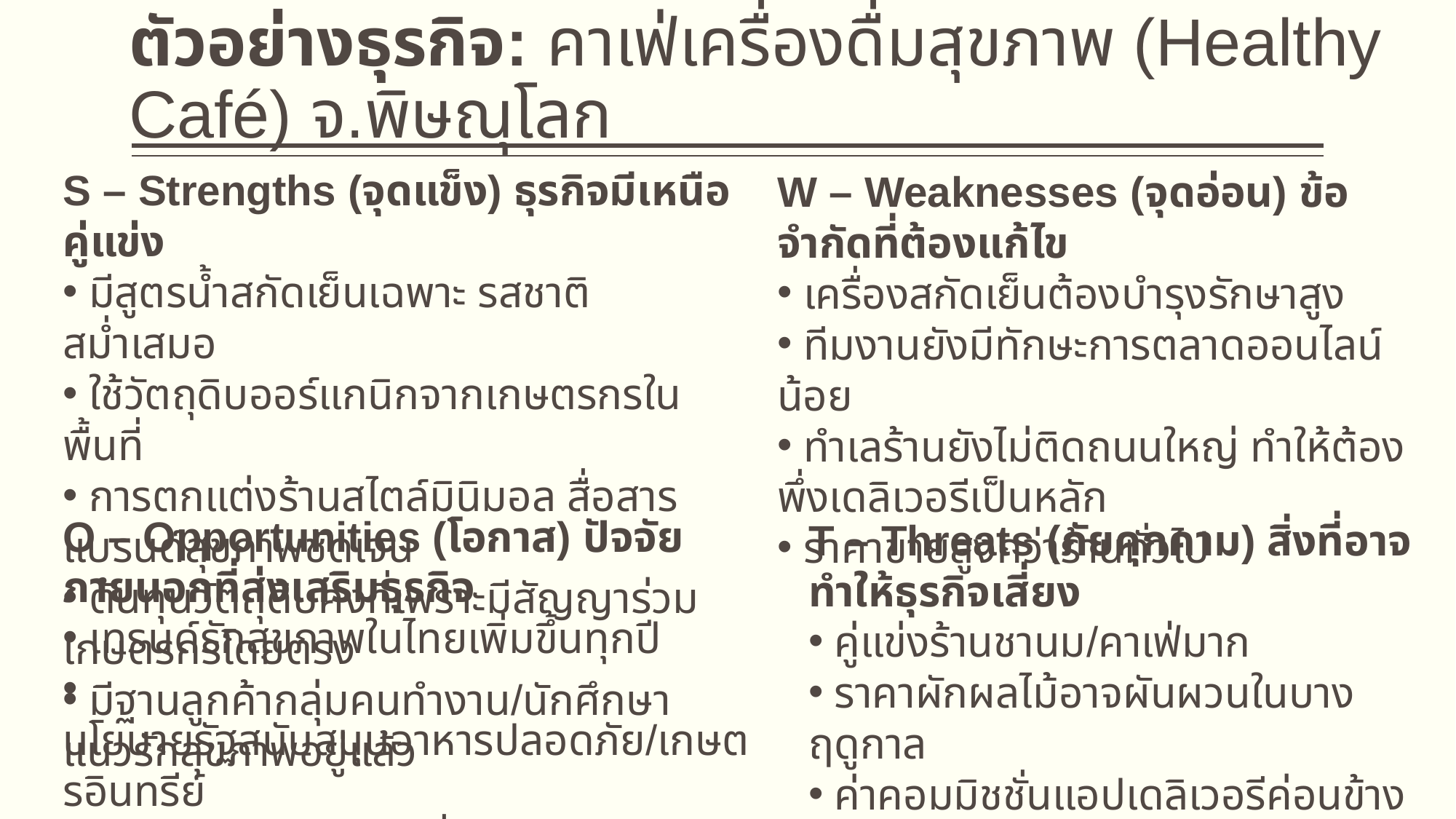

# ตัวอย่างธุรกิจ: คาเฟ่เครื่องดื่มสุขภาพ (Healthy Café) จ.พิษณุโลก
S – Strengths (จุดแข็ง) ธุรกิจมีเหนือคู่แข่ง
 มีสูตรน้ำสกัดเย็นเฉพาะ รสชาติสม่ำเสมอ
 ใช้วัตถุดิบออร์แกนิกจากเกษตรกรในพื้นที่
 การตกแต่งร้านสไตล์มินิมอล สื่อสารแบรนด์สุขภาพชัดเจน
 ต้นทุนวัตถุดิบคงที่เพราะมีสัญญาร่วมเกษตรกรโดยตรง
 มีฐานลูกค้ากลุ่มคนทำงาน/นักศึกษาแนวรักสุขภาพอยู่แล้ว
W – Weaknesses (จุดอ่อน) ข้อจำกัดที่ต้องแก้ไข
 เครื่องสกัดเย็นต้องบำรุงรักษาสูง
 ทีมงานยังมีทักษะการตลาดออนไลน์น้อย
 ทำเลร้านยังไม่ติดถนนใหญ่ ทำให้ต้องพึ่งเดลิเวอรีเป็นหลัก
 ราคาขายสูงกว่าร้านทั่วไป
O – Opportunities (โอกาส) ปัจจัยภายนอกที่ส่งเสริมธุรกิจ
 เทรนด์รักสุขภาพในไทยเพิ่มขึ้นทุกปี
 นโยบายรัฐสนับสนุนอาหารปลอดภัย/เกษตรอินทรีย์
 ตลาดเดลิเวอรีโตต่อเนื่อง
 มหาวิทยาลัยในพื้นที่มีนักศึกษากว่า 30,000 คน
T – Threats (ภัยคุกคาม) สิ่งที่อาจทำให้ธุรกิจเสี่ยง
 คู่แข่งร้านชานม/คาเฟ่มาก
 ราคาผักผลไม้อาจผันผวนในบางฤดูกาล
 ค่าคอมมิชชั่นแอปเดลิเวอรีค่อนข้างสูง (25–30%)